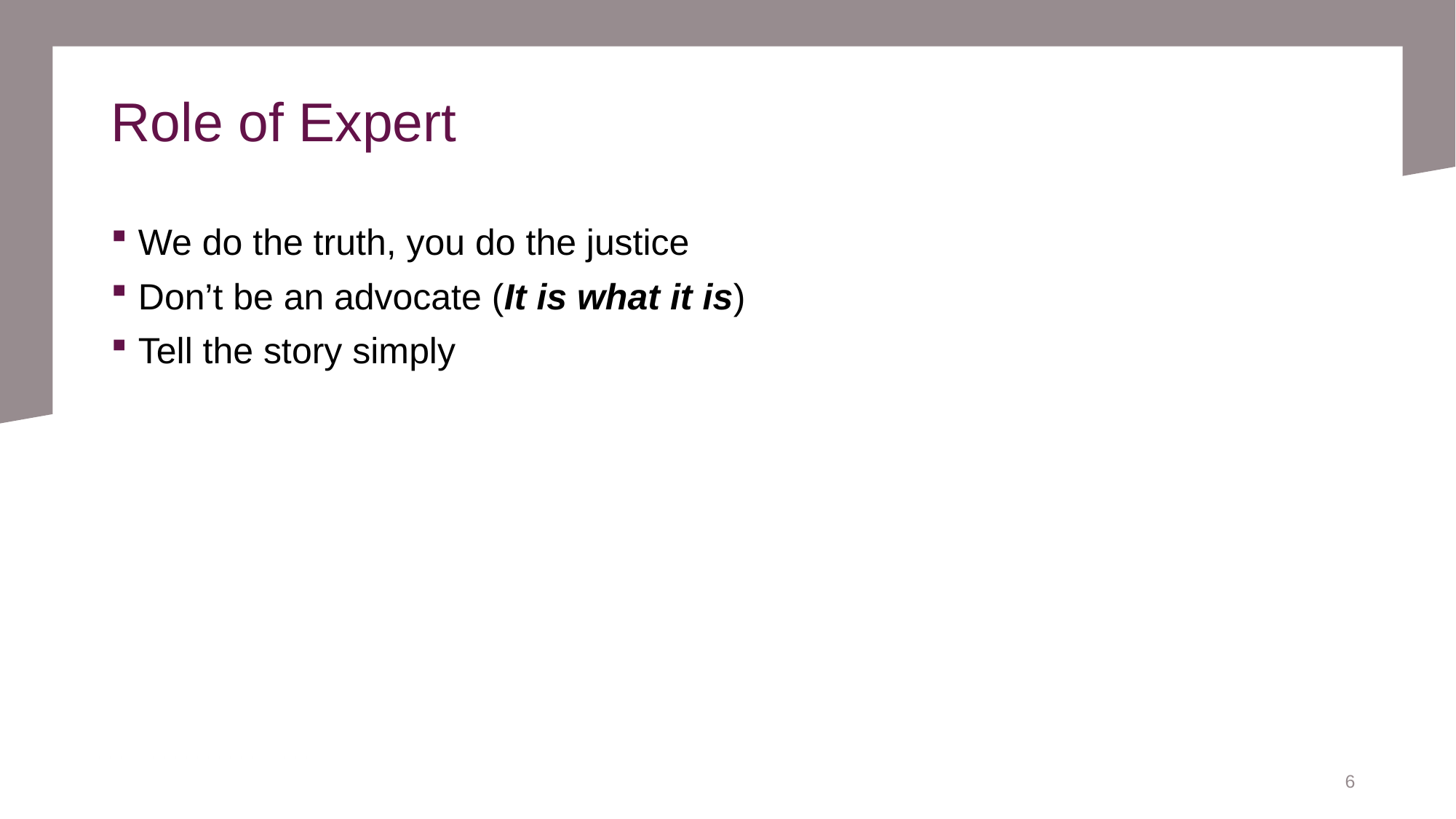

# Role of Expert
We do the truth, you do the justice
Don’t be an advocate (It is what it is)
Tell the story simply

6